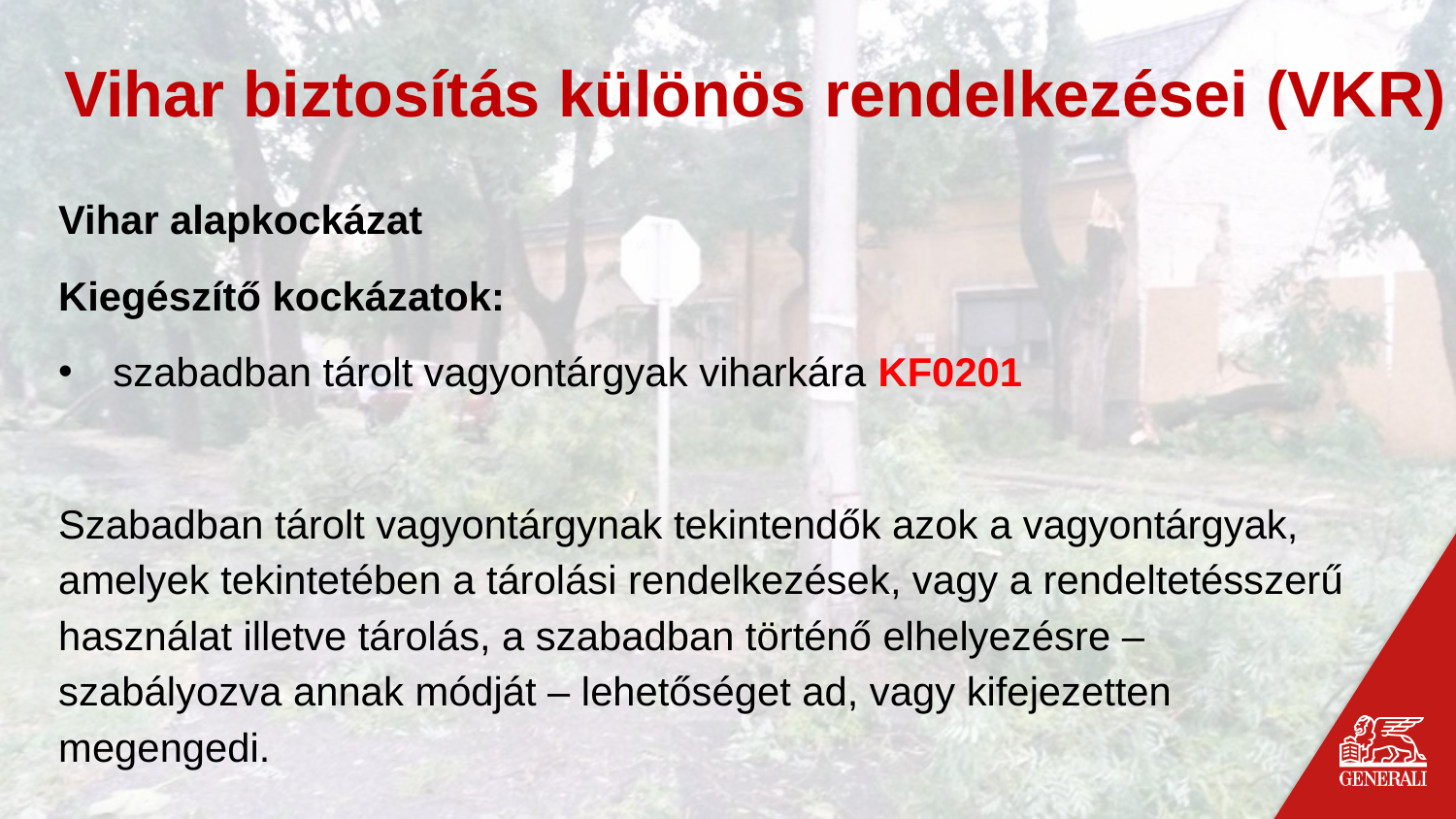

Vihar biztosítás különös rendelkezései (VKR)
Vihar alapkockázat
Kiegészítő kockázatok:
szabadban tárolt vagyontárgyak viharkára KF0201

Szabadban tárolt vagyontárgynak tekintendők azok a vagyontárgyak, amelyek tekintetében a tárolási rendelkezések, vagy a rendeltetésszerű használat illetve tárolás, a szabadban történő elhelyezésre – szabályozva annak módját – lehetőséget ad, vagy kifejezetten megengedi.